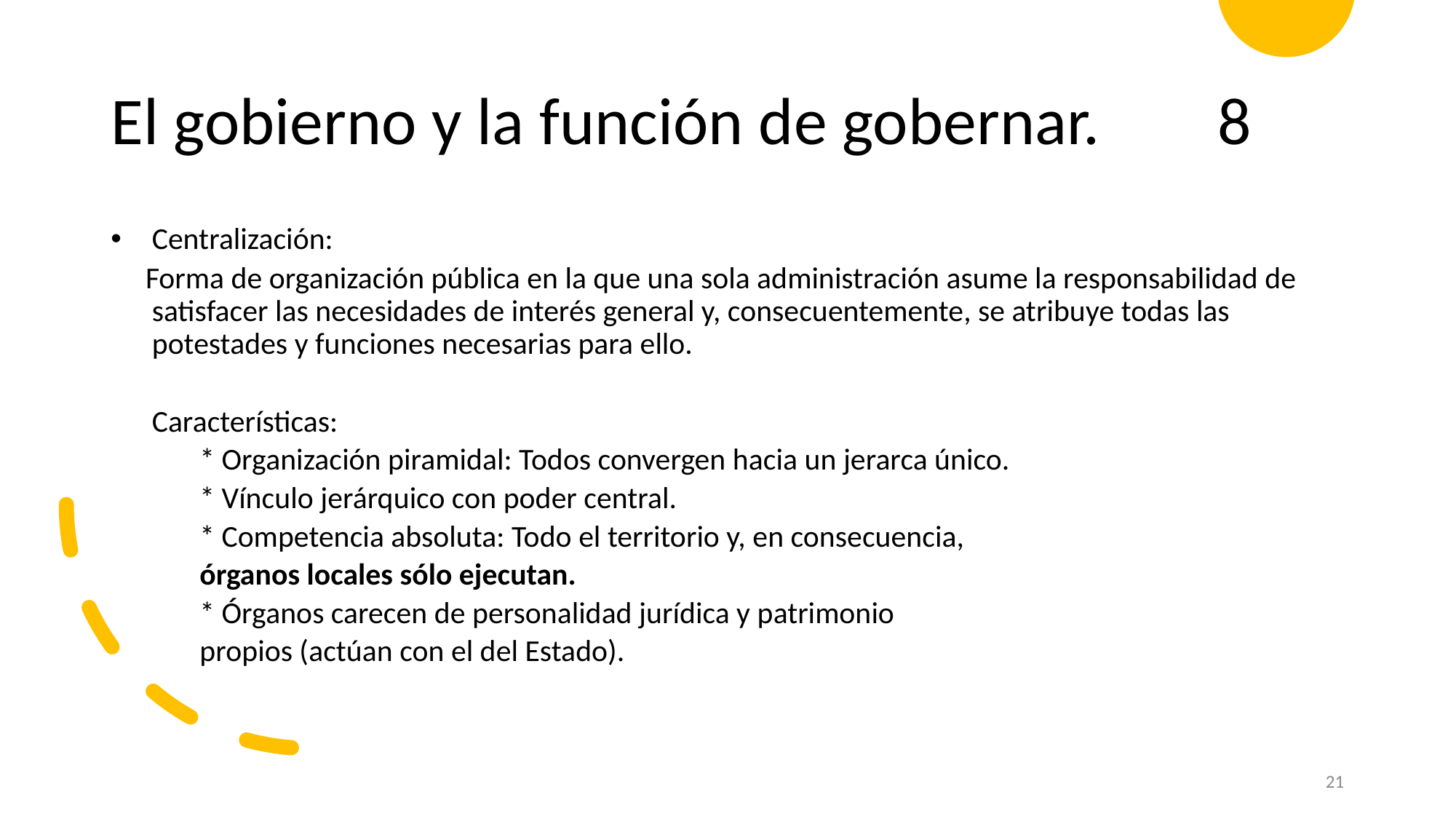

# El gobierno y la función de gobernar. 	 8
Centralización:
     Forma de organización pública en la que una sola administración asume la responsabilidad de satisfacer las necesidades de interés general y, consecuentemente, se atribuye todas las potestades y funciones necesarias para ello.

	Características:
	* Organización piramidal: Todos convergen hacia un jerarca único.
	* Vínculo jerárquico con poder central.
	* Competencia absoluta: Todo el territorio y, en consecuencia,
	órganos locales sólo ejecutan.
	* Órganos carecen de personalidad jurídica y patrimonio
	propios (actúan con el del Estado).

21